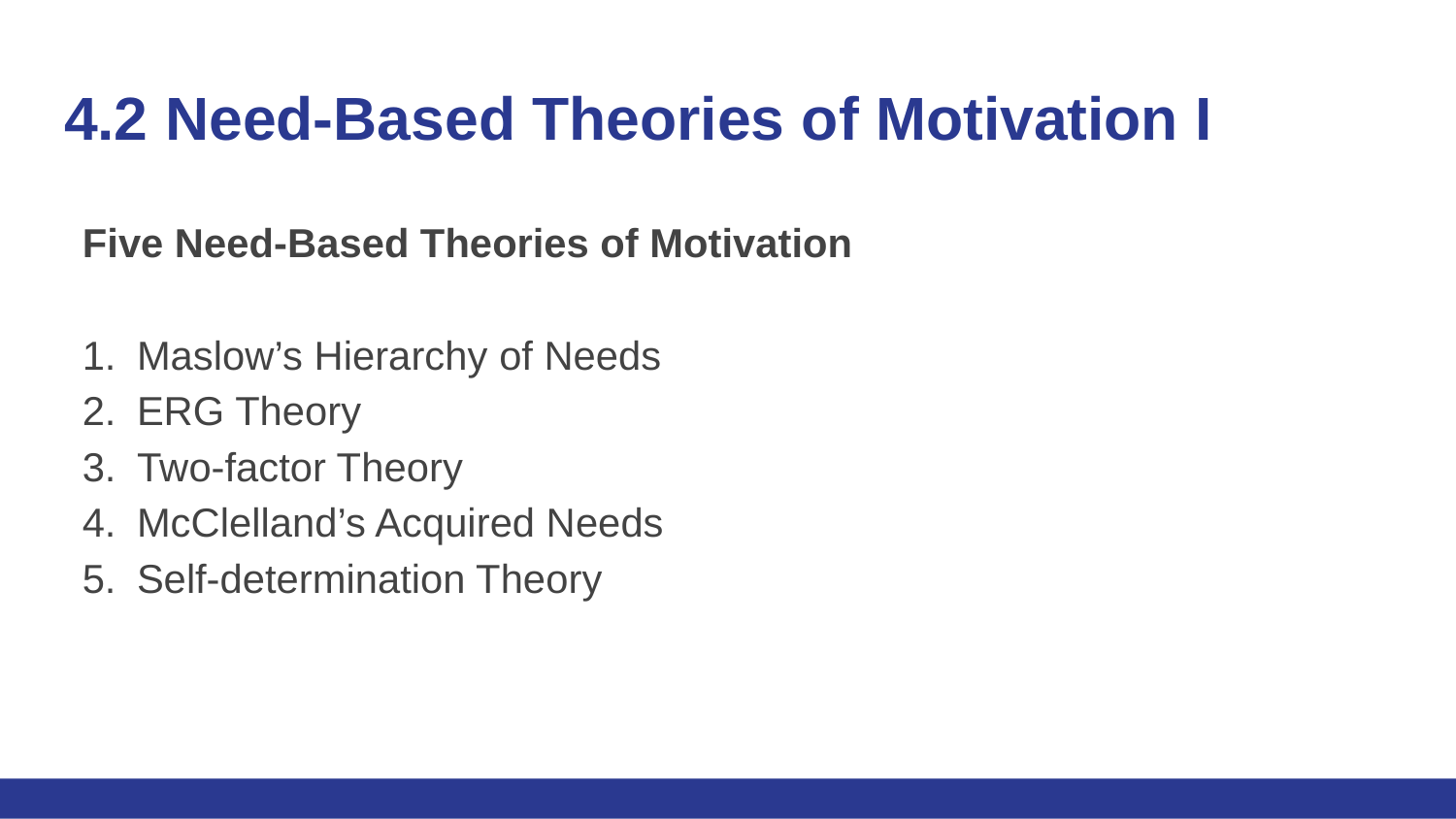

# 4.2 Need-Based Theories of Motivation I
Five Need-Based Theories of Motivation

Maslow’s Hierarchy of Needs
ERG Theory
Two-factor Theory
McClelland’s Acquired Needs
Self-determination Theory